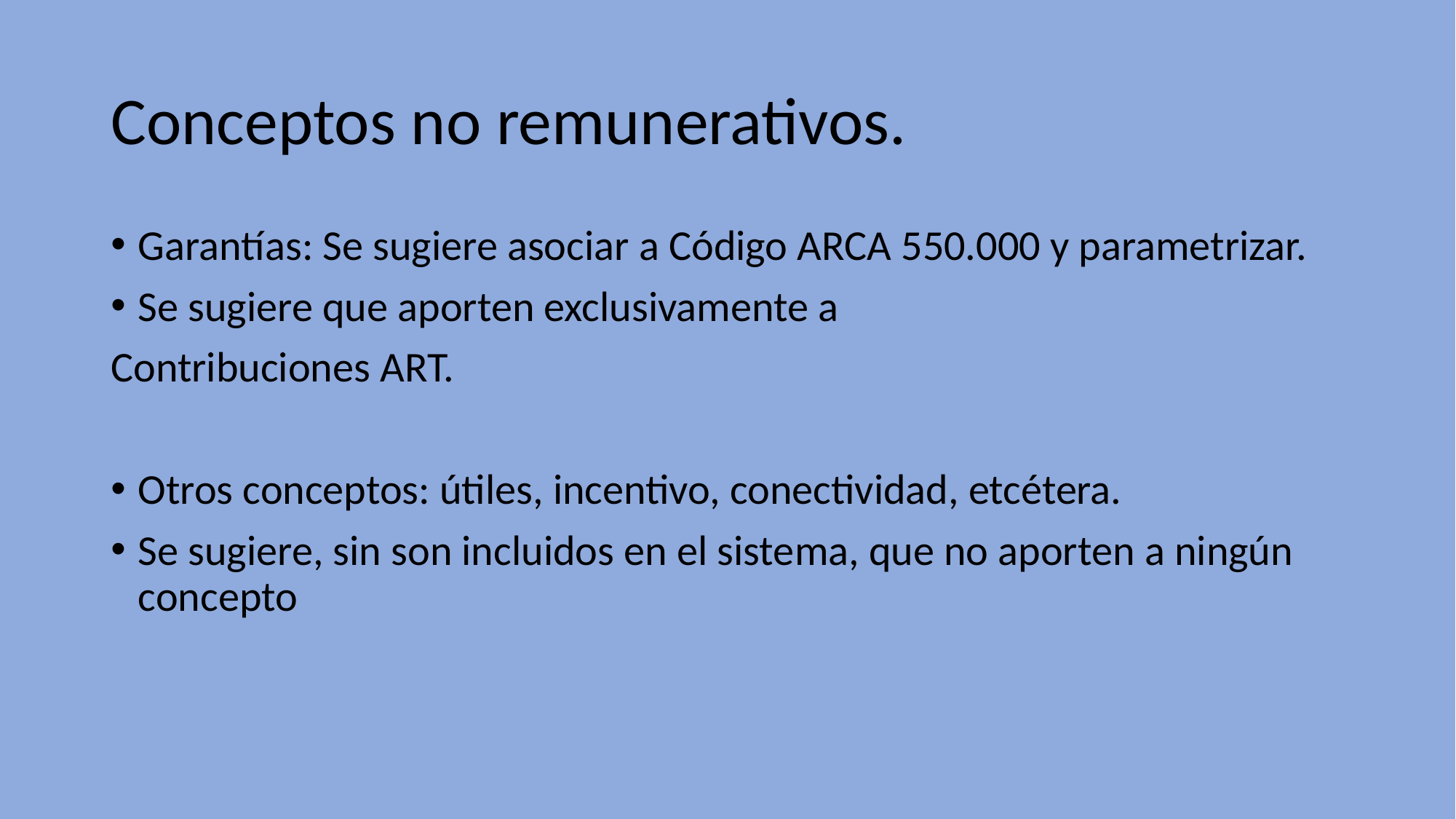

# Conceptos no remunerativos.
Garantías: Se sugiere asociar a Código ARCA 550.000 y parametrizar.
Se sugiere que aporten exclusivamente a
Contribuciones ART.

Otros conceptos: útiles, incentivo, conectividad, etcétera.
Se sugiere, sin son incluidos en el sistema, que no aporten a ningún concepto